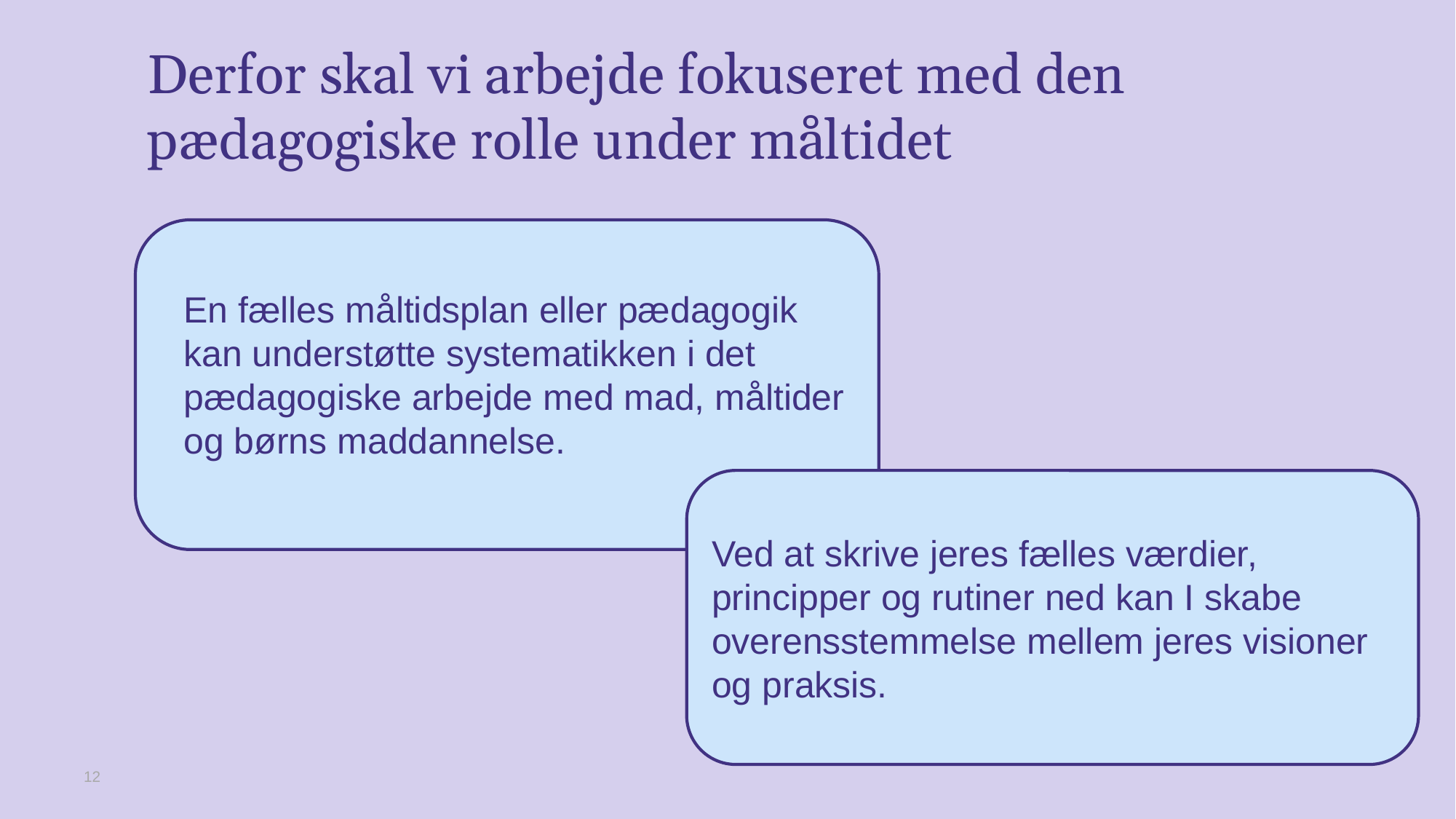

# Derfor skal vi arbejde fokuseret med den pædagogiske rolle under måltidet

En fælles måltidsplan eller pædagogik kan understøtte systematikken i det pædagogiske arbejde med mad, måltider og børns maddannelse.
Ved at skrive jeres fælles værdier, principper og rutiner ned kan I skabe overensstemmelse mellem jeres visioner og praksis.

12